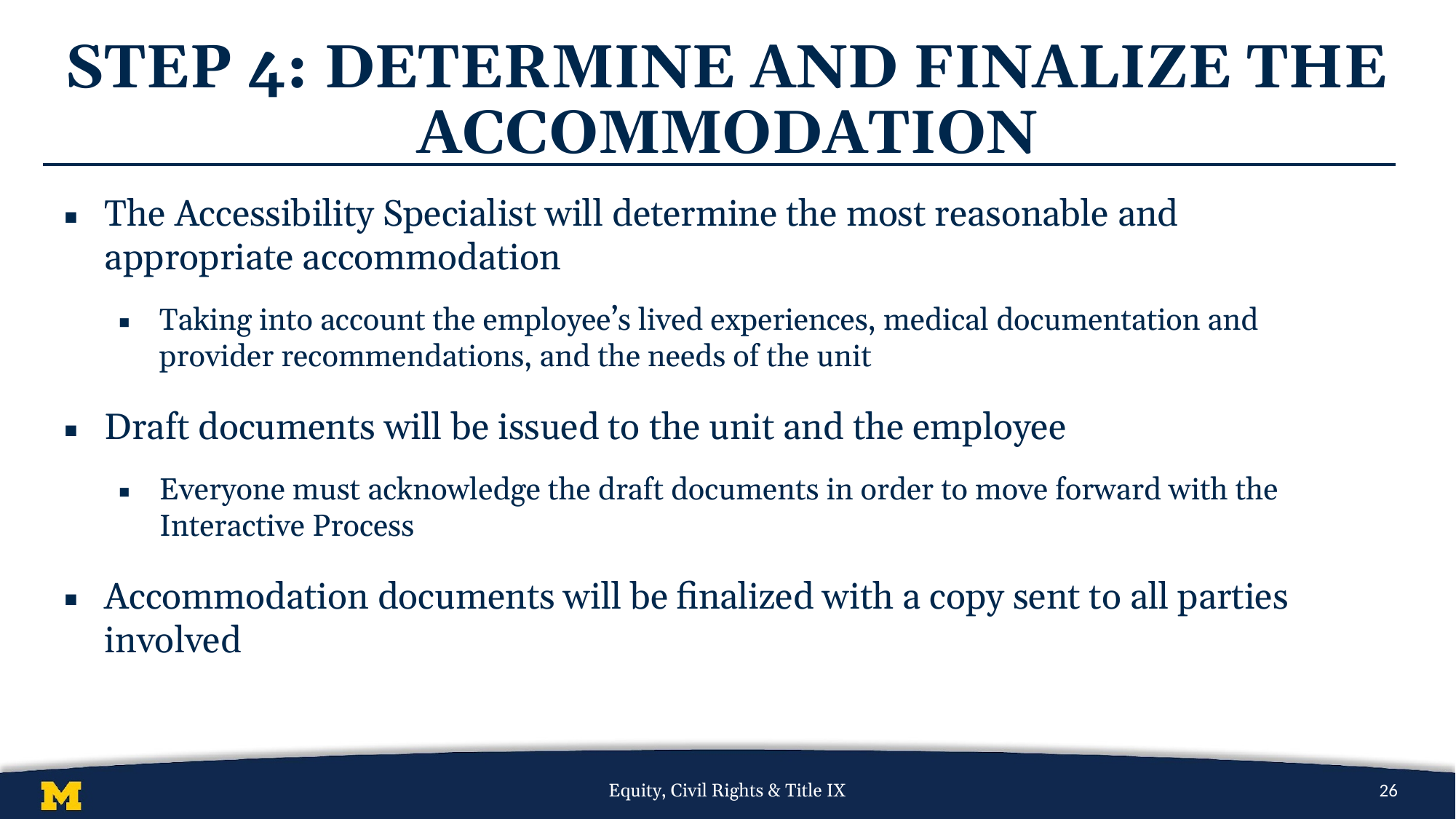

# Step 4: Determine and Finalize the Accommodation
The Accessibility Specialist will determine the most reasonable and appropriate accommodation
Taking into account the employee’s lived experiences, medical documentation and provider recommendations, and the needs of the unit
Draft documents will be issued to the unit and the employee
Everyone must acknowledge the draft documents in order to move forward with the Interactive Process
Accommodation documents will be finalized with a copy sent to all parties involved

Equity, Civil Rights & Title IX
26